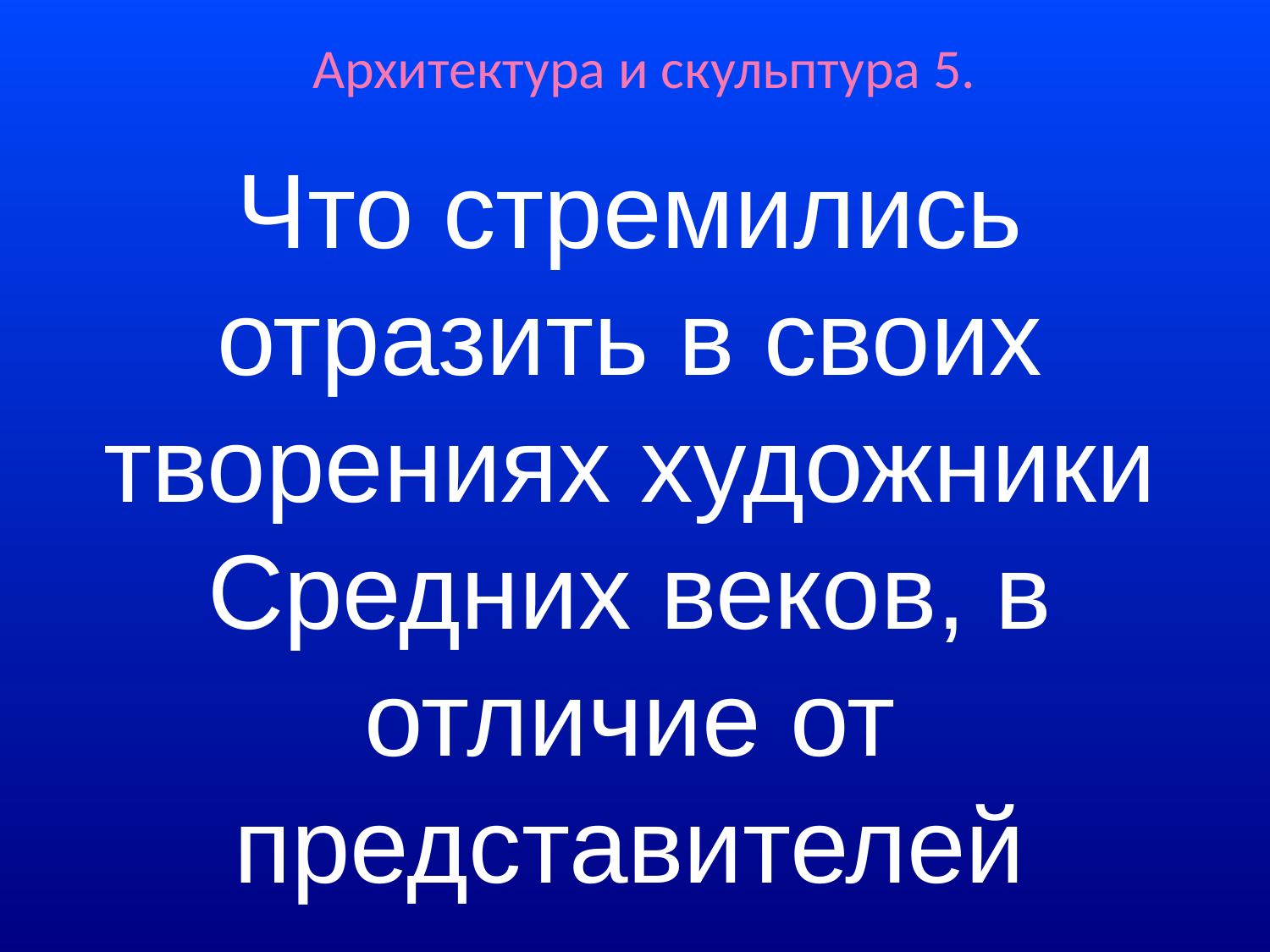

# Архитектура и скульптура 5.
Что стремились отразить в своих творениях художники Средних веков, в отличие от представителей античного искусства, прославлявших красоту человеческого тела?